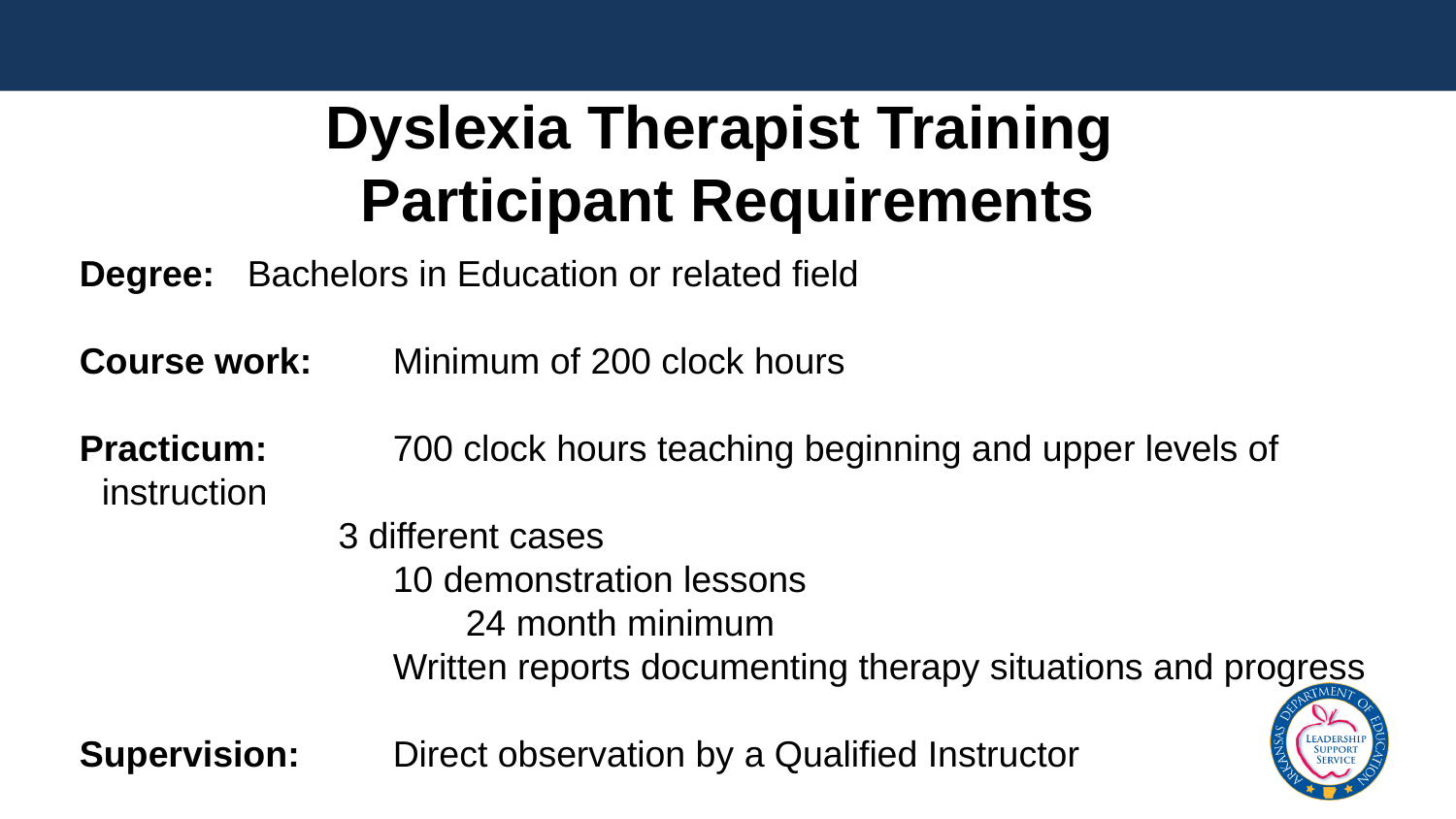

# Dyslexia Therapist Training
Participant Requirements
Degree: 	Bachelors in Education or related field

Course work: 	Minimum of 200 clock hours

Practicum: 	700 clock hours teaching beginning and upper levels of instruction
3 different cases
			10 demonstration lessons
			24 month minimum
			Written reports documenting therapy situations and progress

Supervision: 	Direct observation by a Qualified Instructor